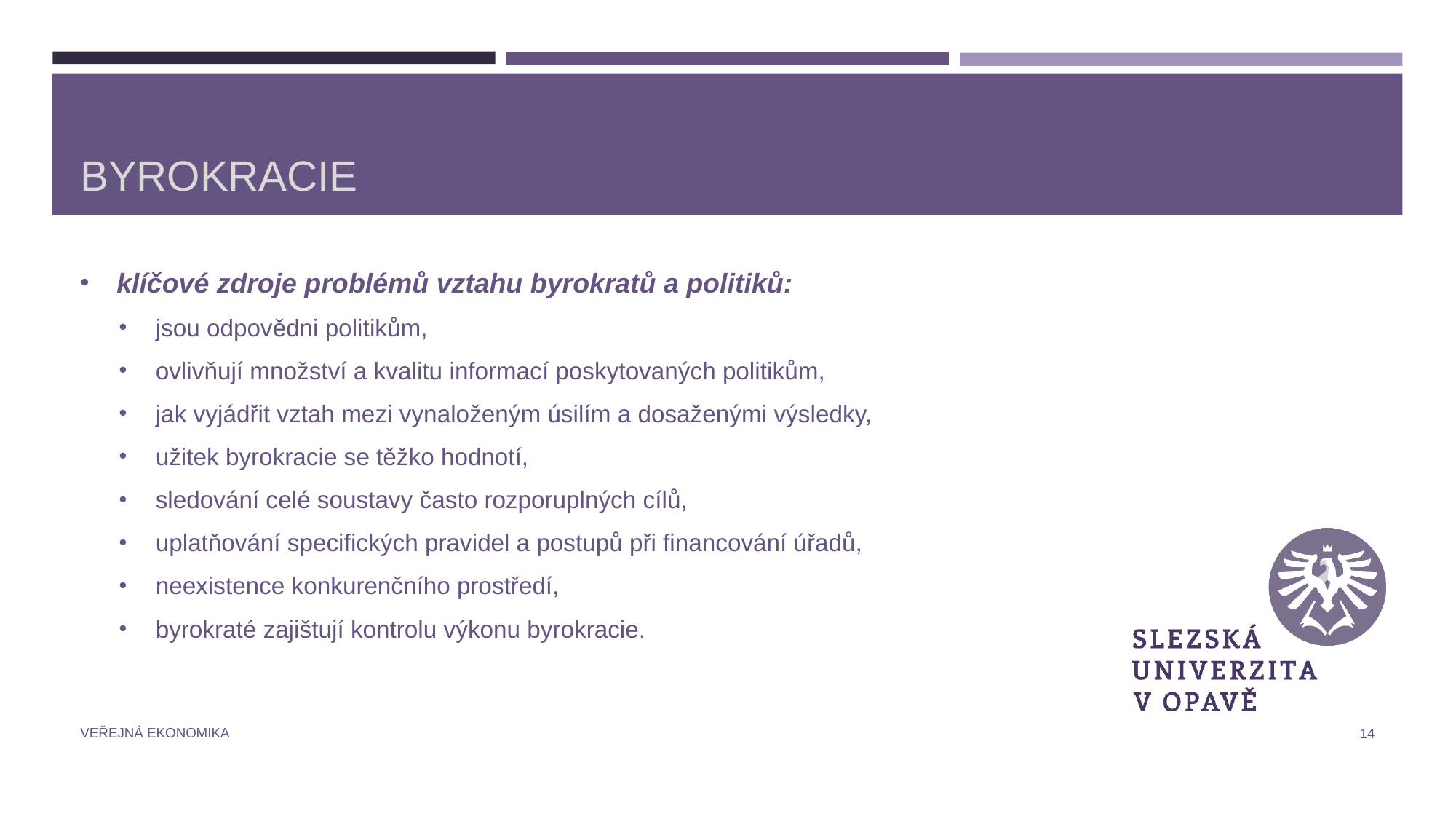

# Byrokracie
klíčové zdroje problémů vztahu byrokratů a politiků:
jsou odpovědni politikům,
ovlivňují množství a kvalitu informací poskytovaných politikům,
jak vyjádřit vztah mezi vynaloženým úsilím a dosaženými výsledky,
užitek byrokracie se těžko hodnotí,
sledování celé soustavy často rozporuplných cílů,
uplatňování specifických pravidel a postupů při financování úřadů,
neexistence konkurenčního prostředí,
byrokraté zajištují kontrolu výkonu byrokracie.

Veřejná ekonomika
14